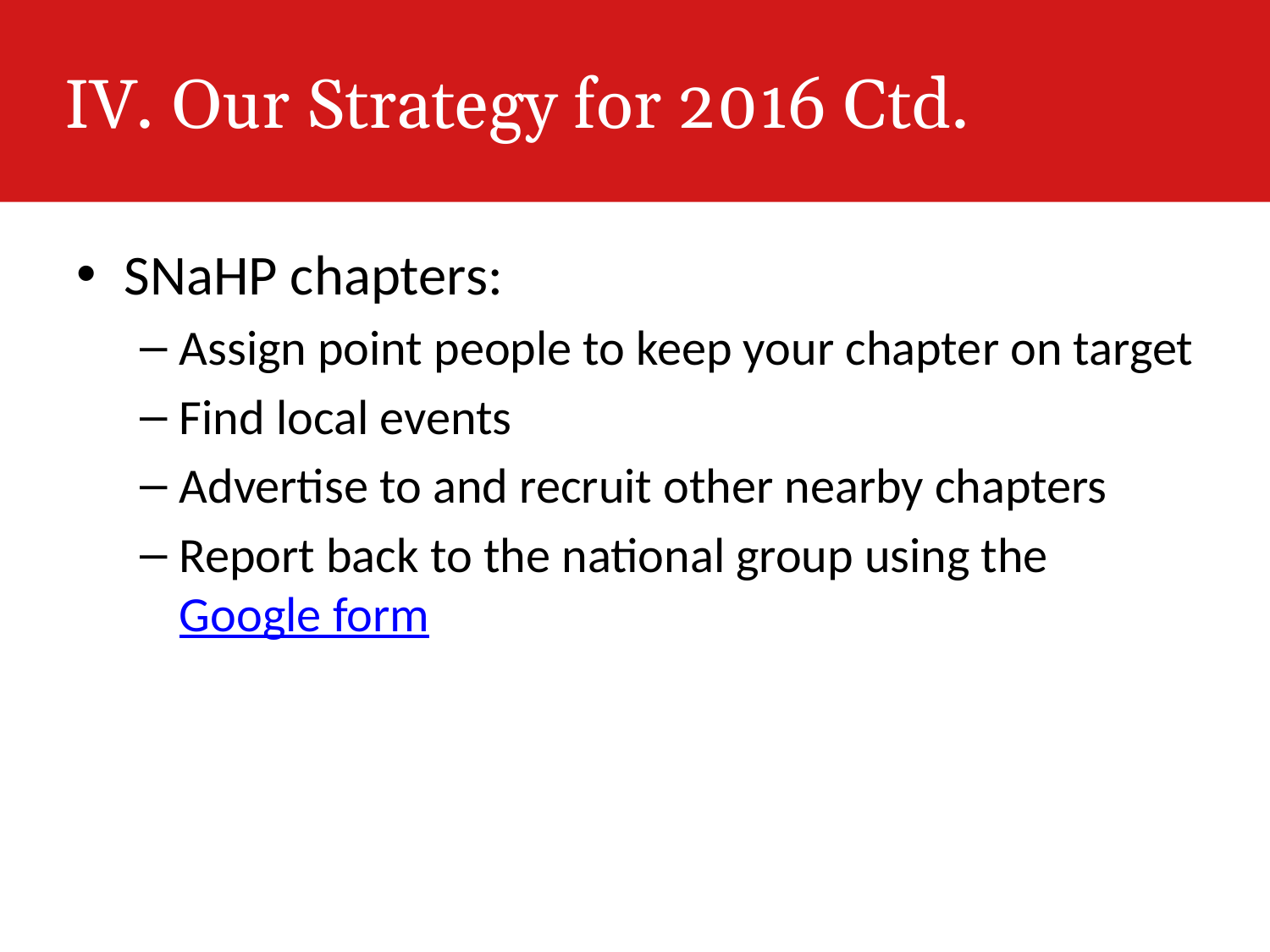

# IV. Our Strategy for 2016 Ctd.
SNaHP chapters:
Assign point people to keep your chapter on target
Find local events
Advertise to and recruit other nearby chapters
Report back to the national group using the Google form